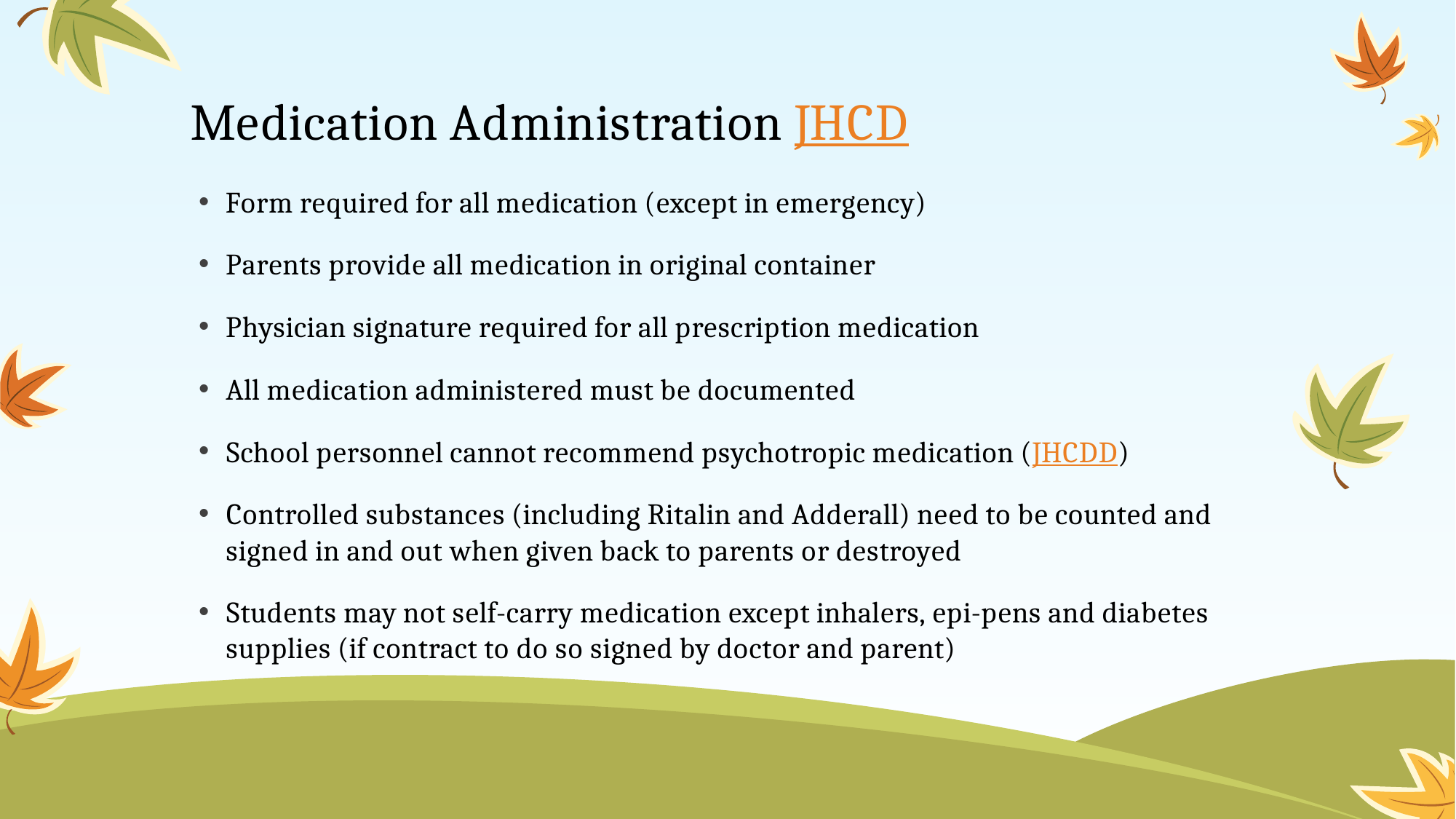

# Medication Administration JHCD
Form required for all medication (except in emergency)
Parents provide all medication in original container
Physician signature required for all prescription medication
All medication administered must be documented
School personnel cannot recommend psychotropic medication (JHCDD)
Controlled substances (including Ritalin and Adderall) need to be counted and signed in and out when given back to parents or destroyed
Students may not self-carry medication except inhalers, epi-pens and diabetes supplies (if contract to do so signed by doctor and parent)